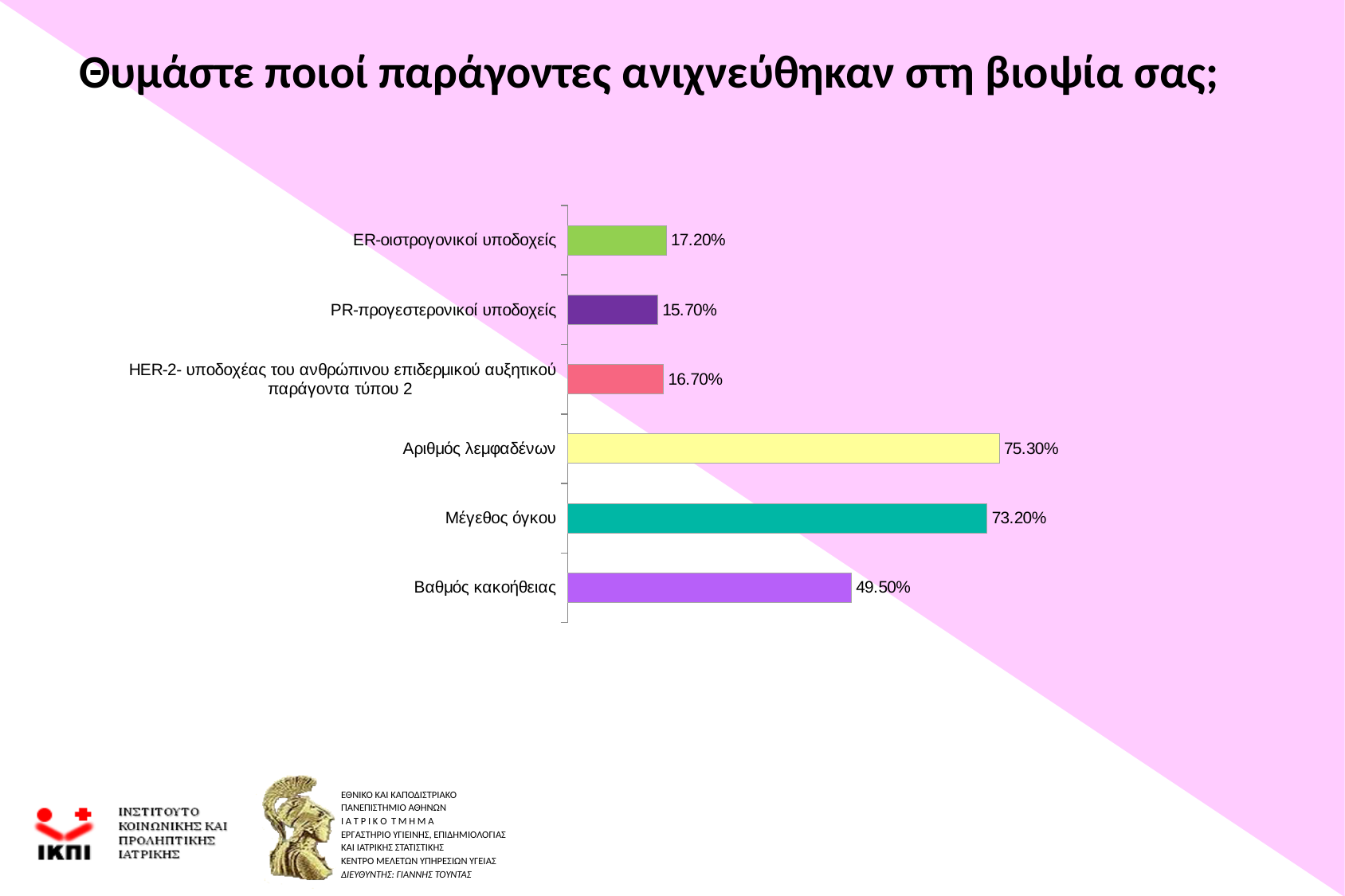

# Θυμάστε ποιοί παράγοντες ανιχνεύθηκαν στη βιοψία σας;

### Chart

| Category |  |
|---|---|
| ER-οιστρογονικοί υποδοχείς | 0.17200000000000001 |
| PR-προγεστερονικοί υποδοχείς | 0.15700000000000025 |
| HER-2- υποδοχέας του ανθρώπινου επιδερμικού αυξητικού παράγοντα τύπου 2  | 0.167 |
| Αριθμός λεμφαδένων | 0.753000000000001 |
| Μέγεθος όγκου | 0.7320000000000007 |
| Βαθμός κακοήθειας | 0.4950000000000004 |